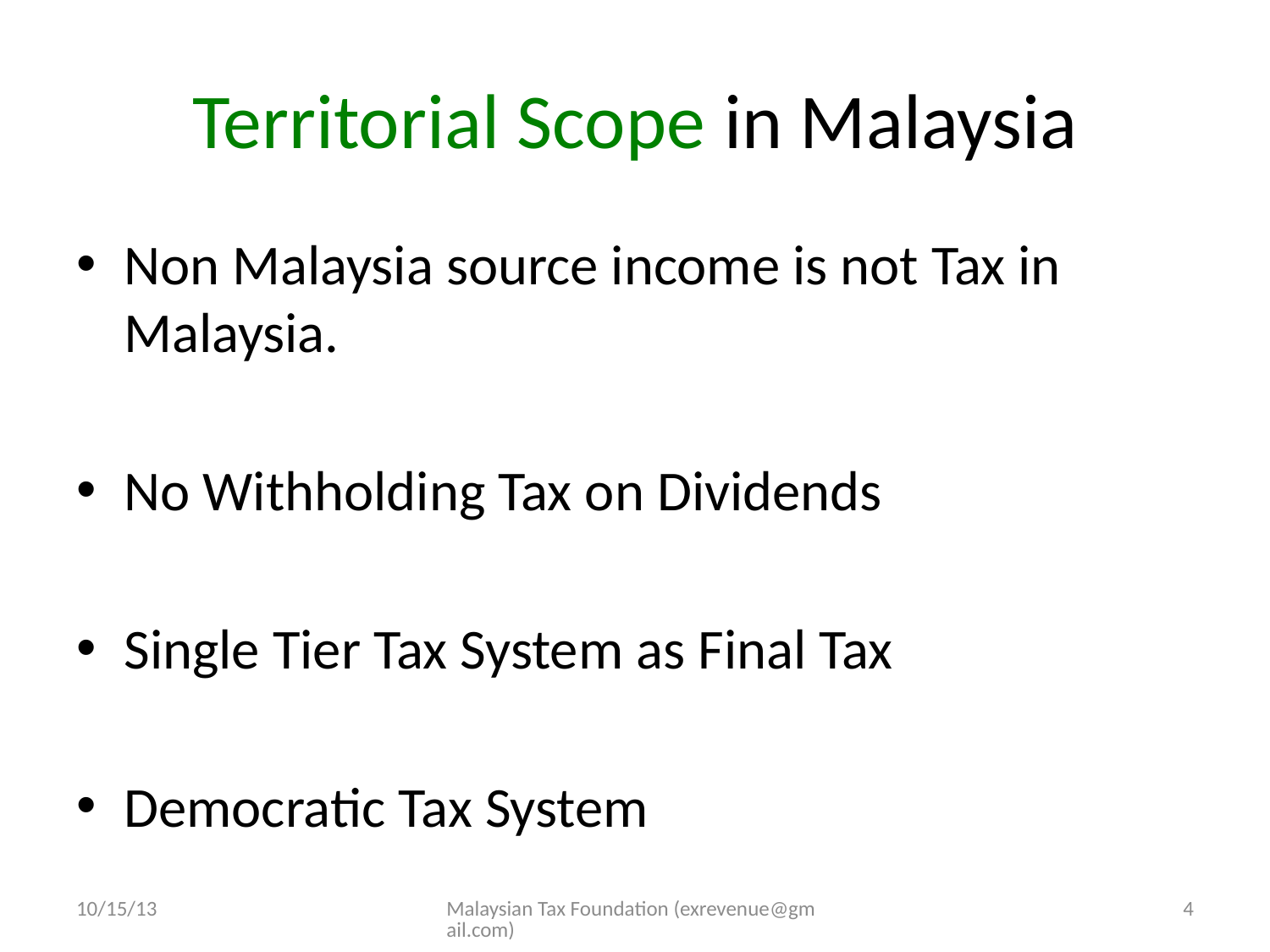

# Territorial Scope in Malaysia
Non Malaysia source income is not Tax in Malaysia.

No Withholding Tax on Dividends

Single Tier Tax System as Final Tax

Democratic Tax System

10/15/13
Malaysian Tax Foundation (exrevenue@gmail.com)
4